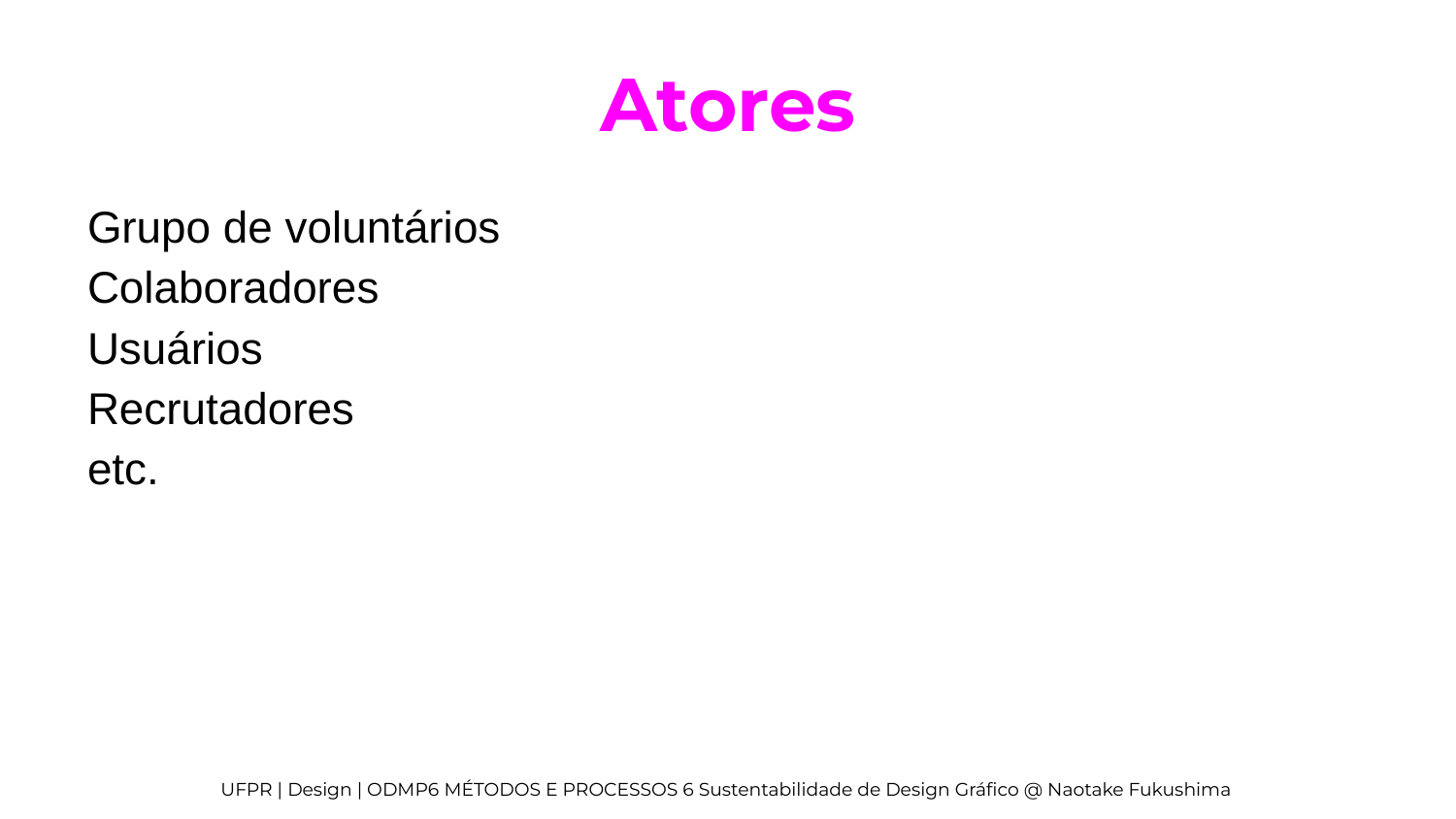

# Atores
Grupo de voluntários
Colaboradores
Usuários
Recrutadores
etc.